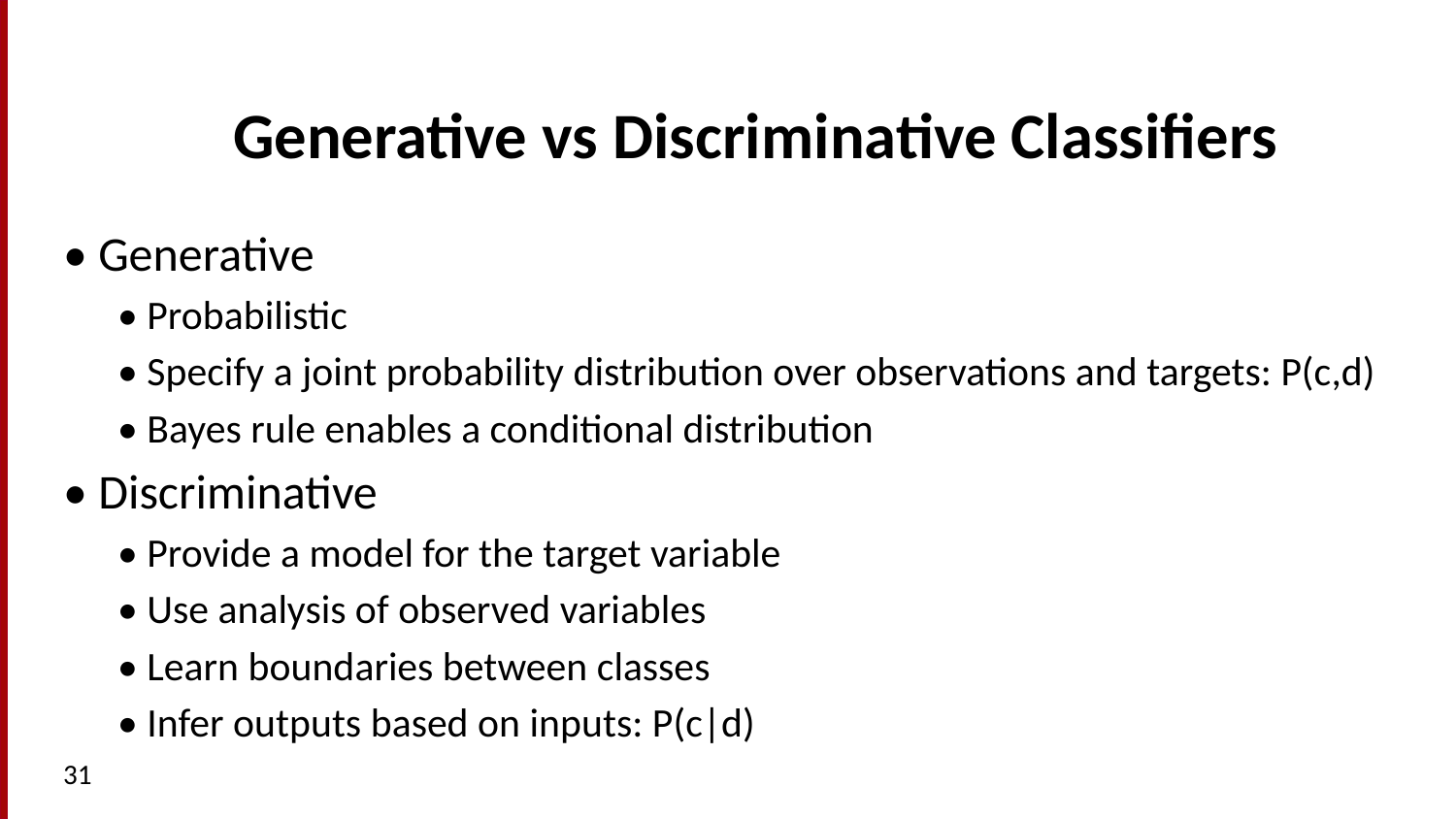

# Generative vs Discriminative Classifiers
• Generative
• Probabilistic
• Specify a joint probability distribution over observations and targets: P(c,d)
• Bayes rule enables a conditional distribution
• Discriminative
• Provide a model for the target variable
• Use analysis of observed variables
• Learn boundaries between classes
• Infer outputs based on inputs: P(c|d)
31